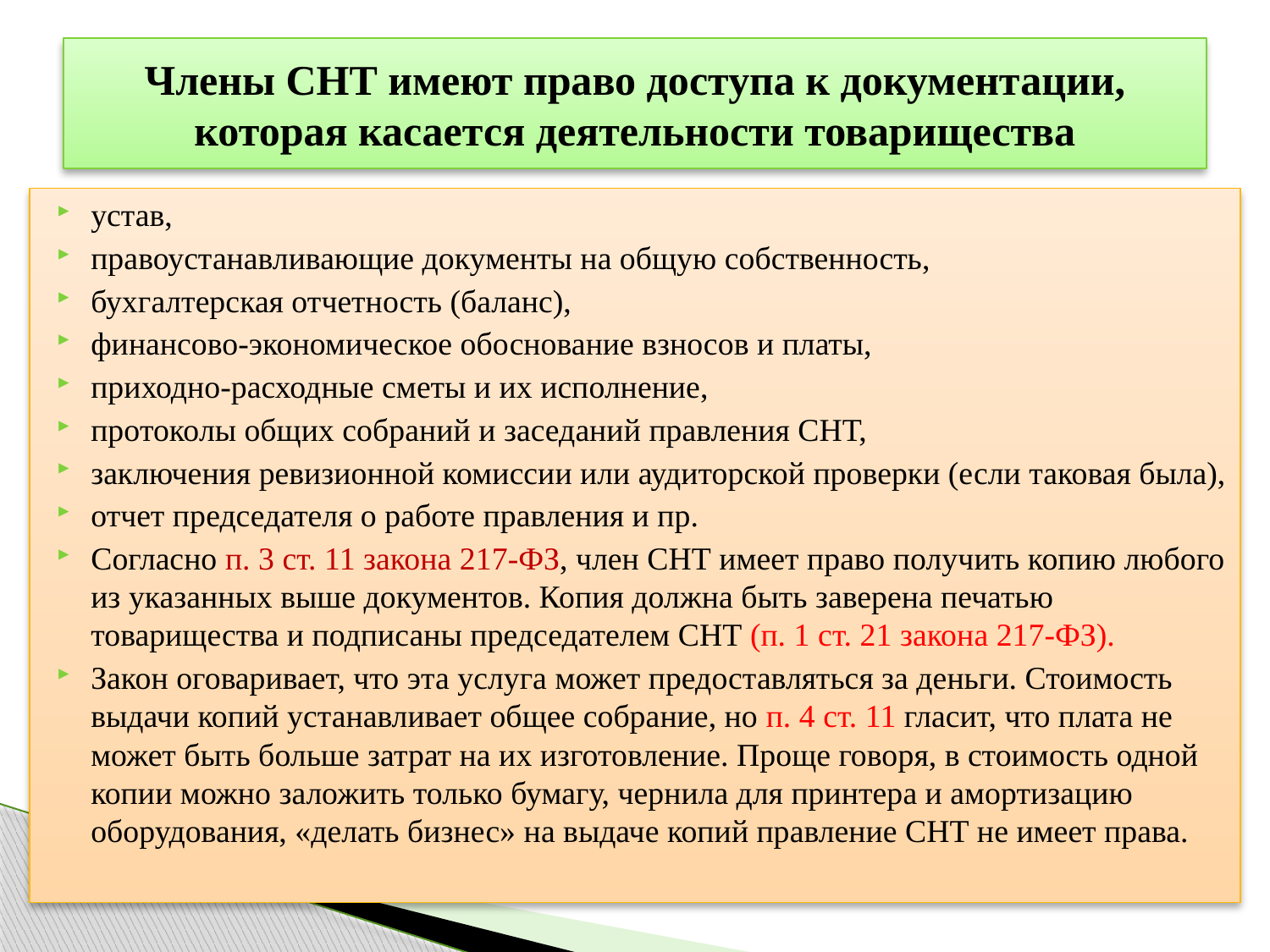

# Члены СНТ имеют право доступа к документации, которая касается деятельности товарищества
устав,
правоустанавливающие документы на общую собственность,
бухгалтерская отчетность (баланс),
финансово-экономическое обоснование взносов и платы,
приходно-расходные сметы и их исполнение,
протоколы общих собраний и заседаний правления СНТ,
заключения ревизионной комиссии или аудиторской проверки (если таковая была),
отчет председателя о работе правления и пр.
Согласно п. 3 ст. 11 закона 217-ФЗ, член СНТ имеет право получить копию любого из указанных выше документов. Копия должна быть заверена печатью товарищества и подписаны председателем СНТ (п. 1 ст. 21 закона 217-ФЗ).
Закон оговаривает, что эта услуга может предоставляться за деньги. Стоимость выдачи копий устанавливает общее собрание, но п. 4 ст. 11 гласит, что плата не может быть больше затрат на их изготовление. Проще говоря, в стоимость одной копии можно заложить только бумагу, чернила для принтера и амортизацию оборудования, «делать бизнес» на выдаче копий правление СНТ не имеет права.